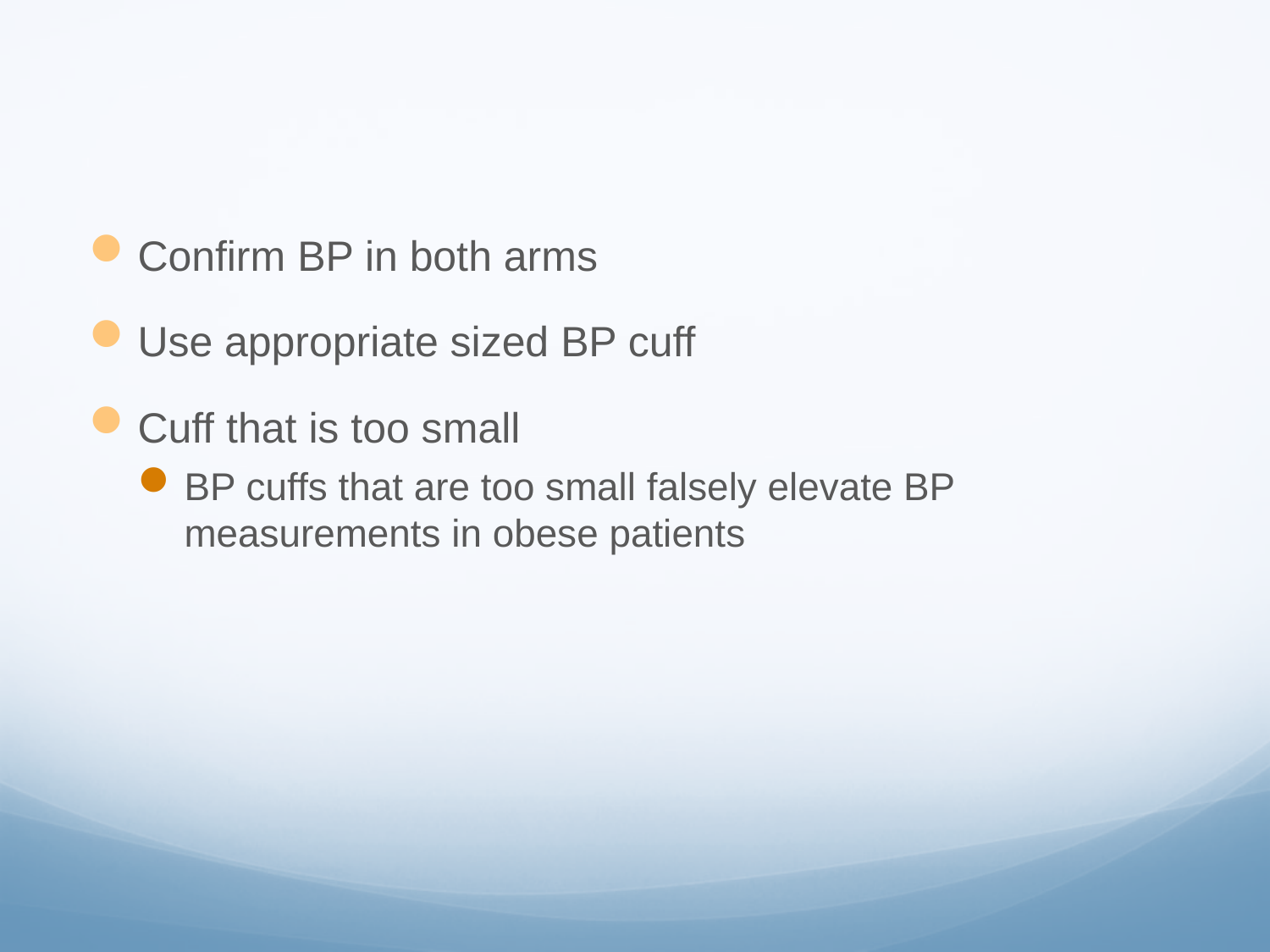

Confirm BP in both arms
Use appropriate sized BP cuff
Cuff that is too small
BP cuffs that are too small falsely elevate BP measurements in obese patients